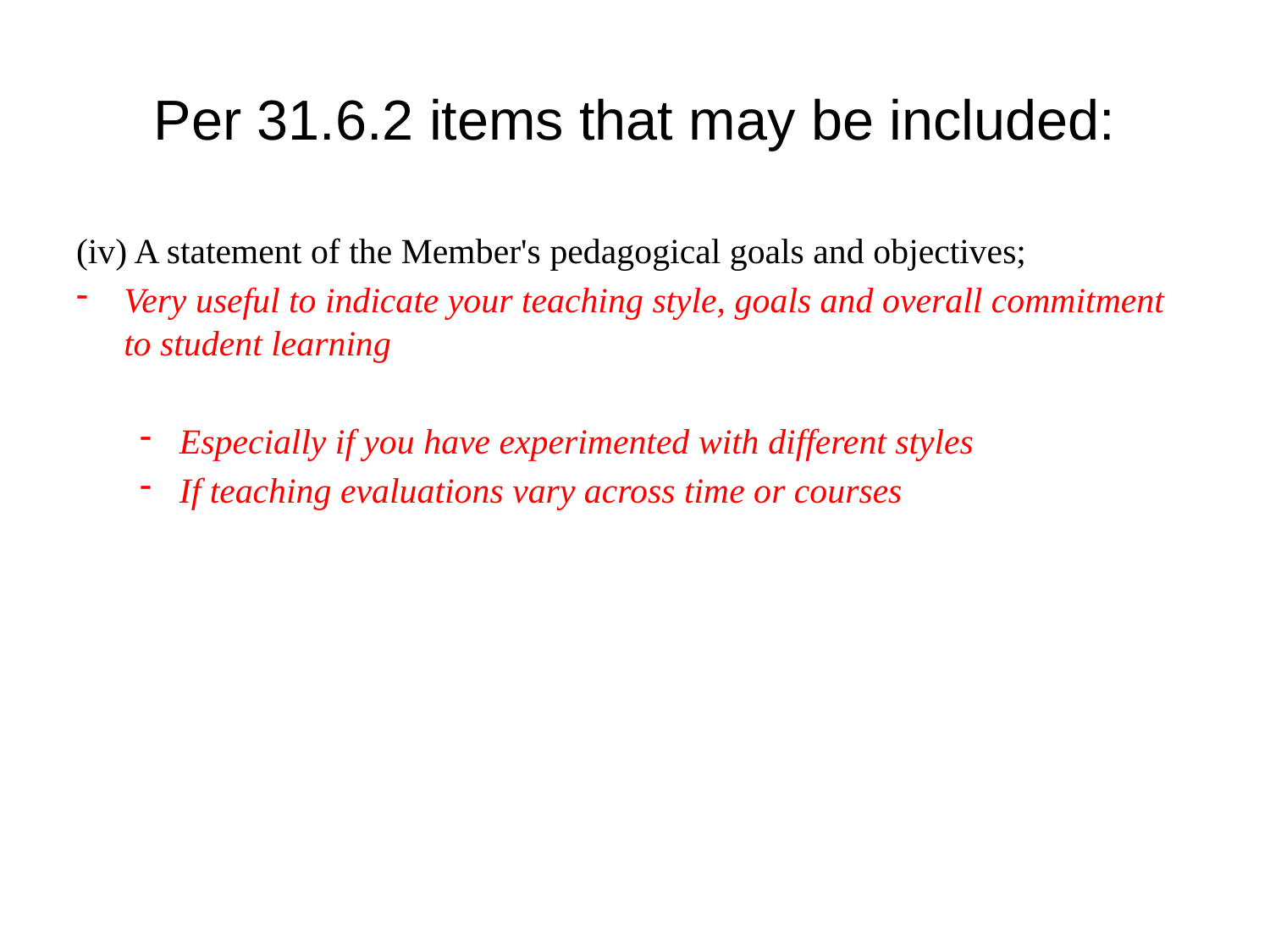

# Per 31.6.2 items that may be included:
(iv) A statement of the Member's pedagogical goals and objectives;
Very useful to indicate your teaching style, goals and overall commitment to student learning

Especially if you have experimented with different styles
If teaching evaluations vary across time or courses